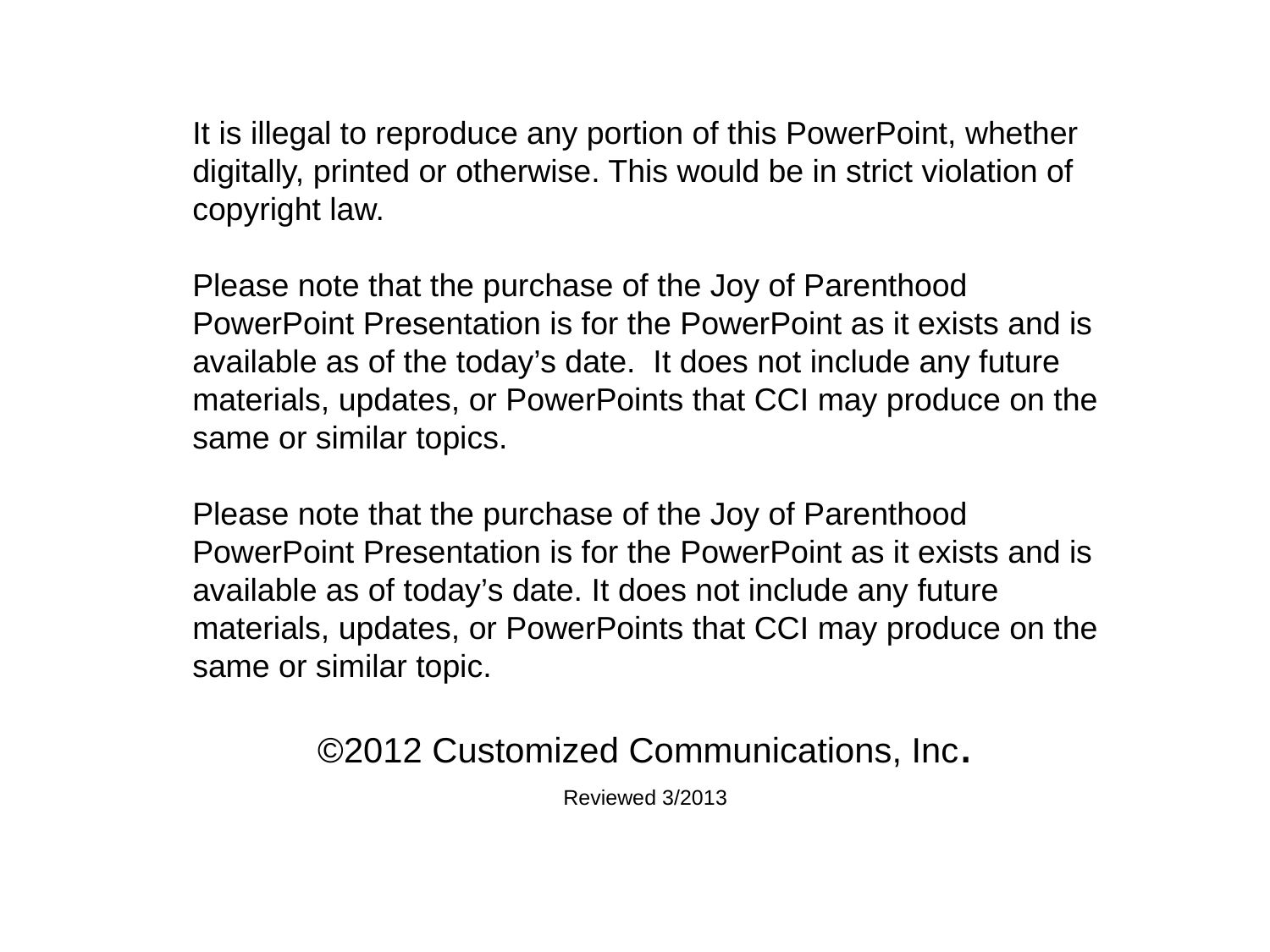

It is illegal to reproduce any portion of this PowerPoint, whether digitally, printed or otherwise. This would be in strict violation of copyright law.

Please note that the purchase of the Joy of Parenthood PowerPoint Presentation is for the PowerPoint as it exists and is available as of the today’s date.  It does not include any future materials, updates, or PowerPoints that CCI may produce on the same or similar topics.

Please note that the purchase of the Joy of Parenthood PowerPoint Presentation is for the PowerPoint as it exists and is available as of today’s date. It does not include any future materials, updates, or PowerPoints that CCI may produce on the same or similar topic.
©2012 Customized Communications, Inc.
Reviewed 3/2013